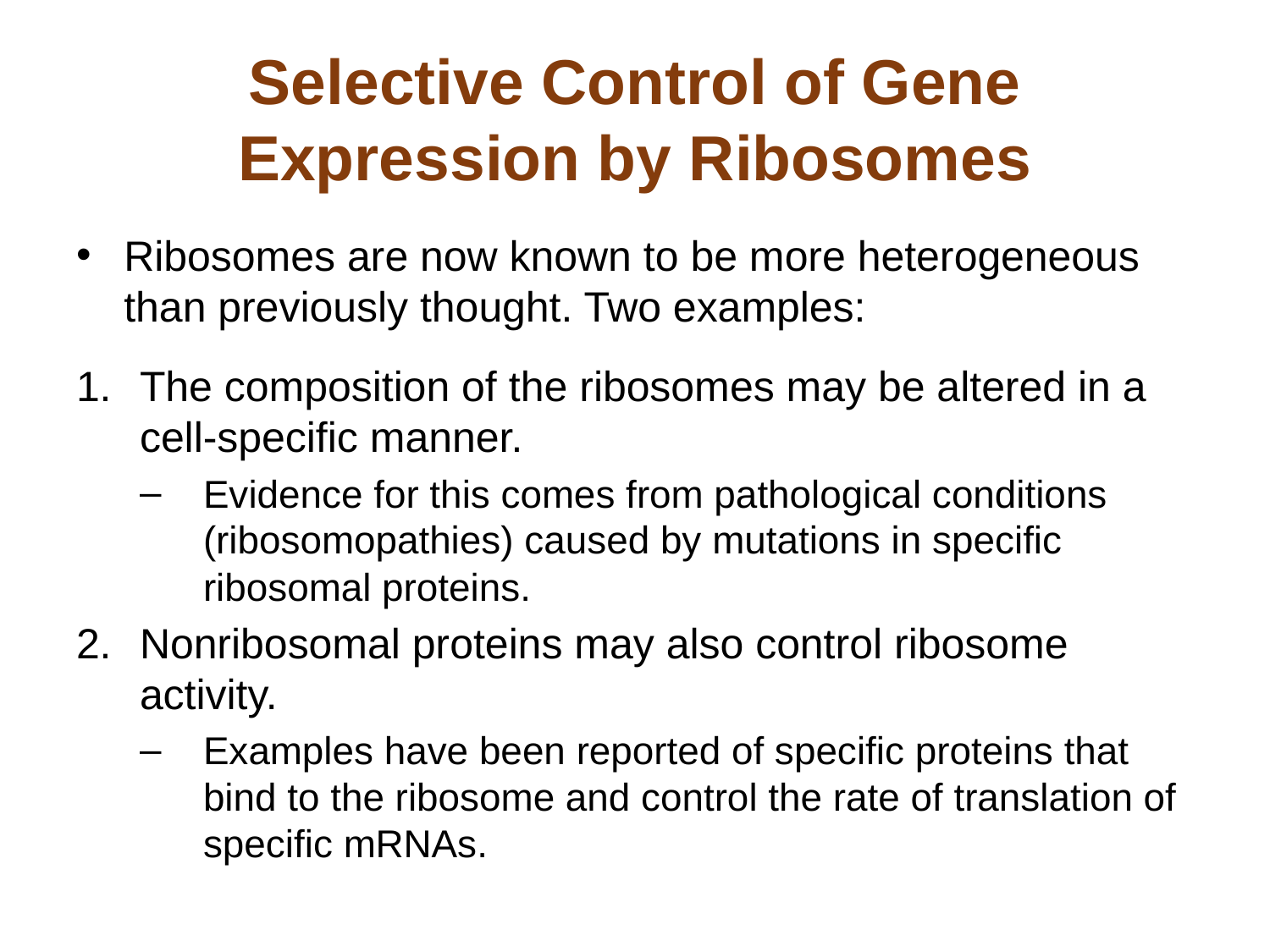

# Selective Control of Gene Expression by Ribosomes
Ribosomes are now known to be more heterogeneous than previously thought. Two examples:
The composition of the ribosomes may be altered in a cell-specific manner.
Evidence for this comes from pathological conditions (ribosomopathies) caused by mutations in specific ribosomal proteins.
Nonribosomal proteins may also control ribosome activity.
Examples have been reported of specific proteins that bind to the ribosome and control the rate of translation of specific mRNAs.